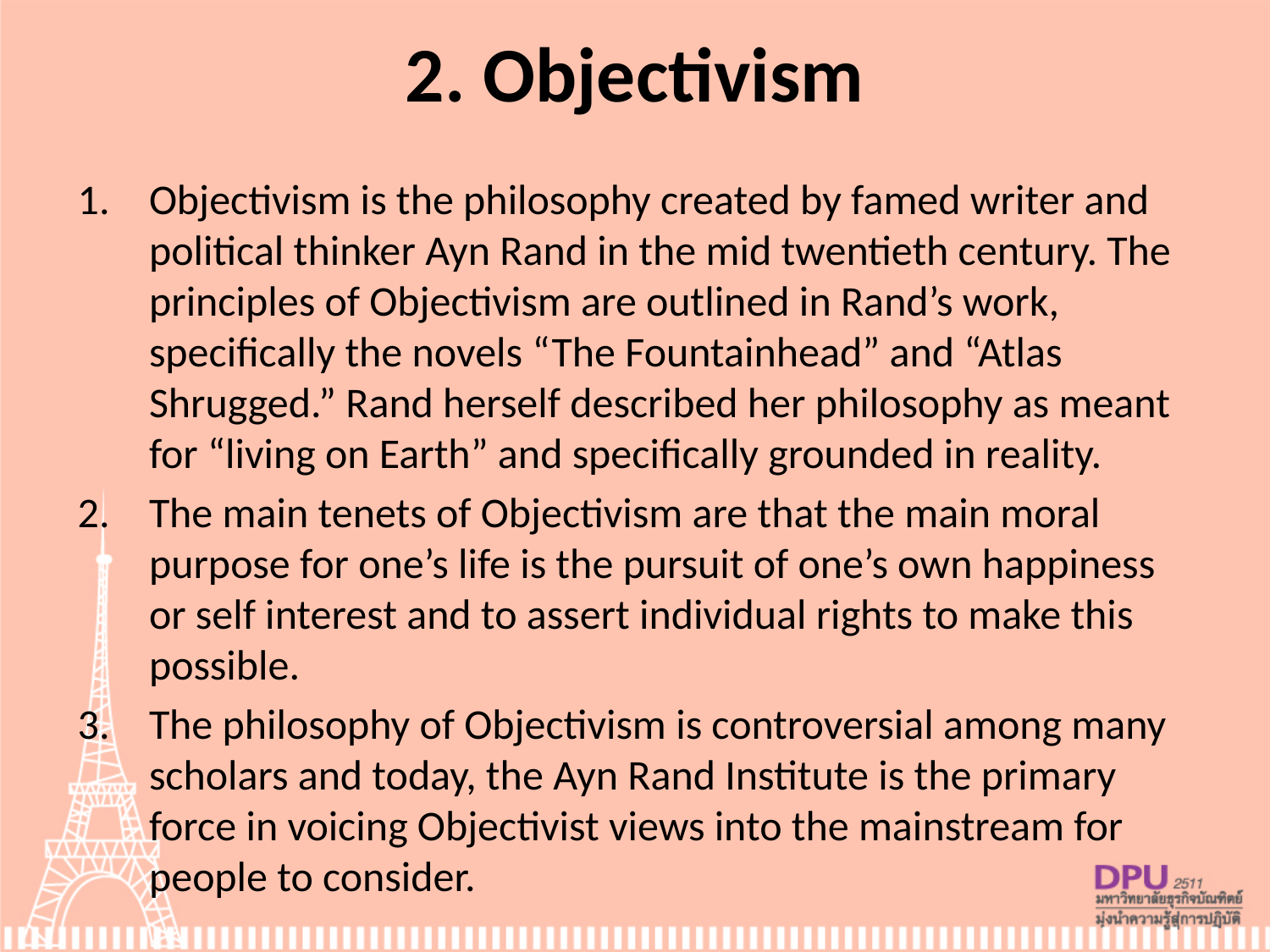

# 2. Objectivism
Objectivism is the philosophy created by famed writer and political thinker Ayn Rand in the mid twentieth century. The principles of Objectivism are outlined in Rand’s work, specifically the novels “The Fountainhead” and “Atlas Shrugged.” Rand herself described her philosophy as meant for “living on Earth” and specifically grounded in reality.
The main tenets of Objectivism are that the main moral purpose for one’s life is the pursuit of one’s own happiness or self interest and to assert individual rights to make this possible.
The philosophy of Objectivism is controversial among many scholars and today, the Ayn Rand Institute is the primary force in voicing Objectivist views into the mainstream for people to consider.